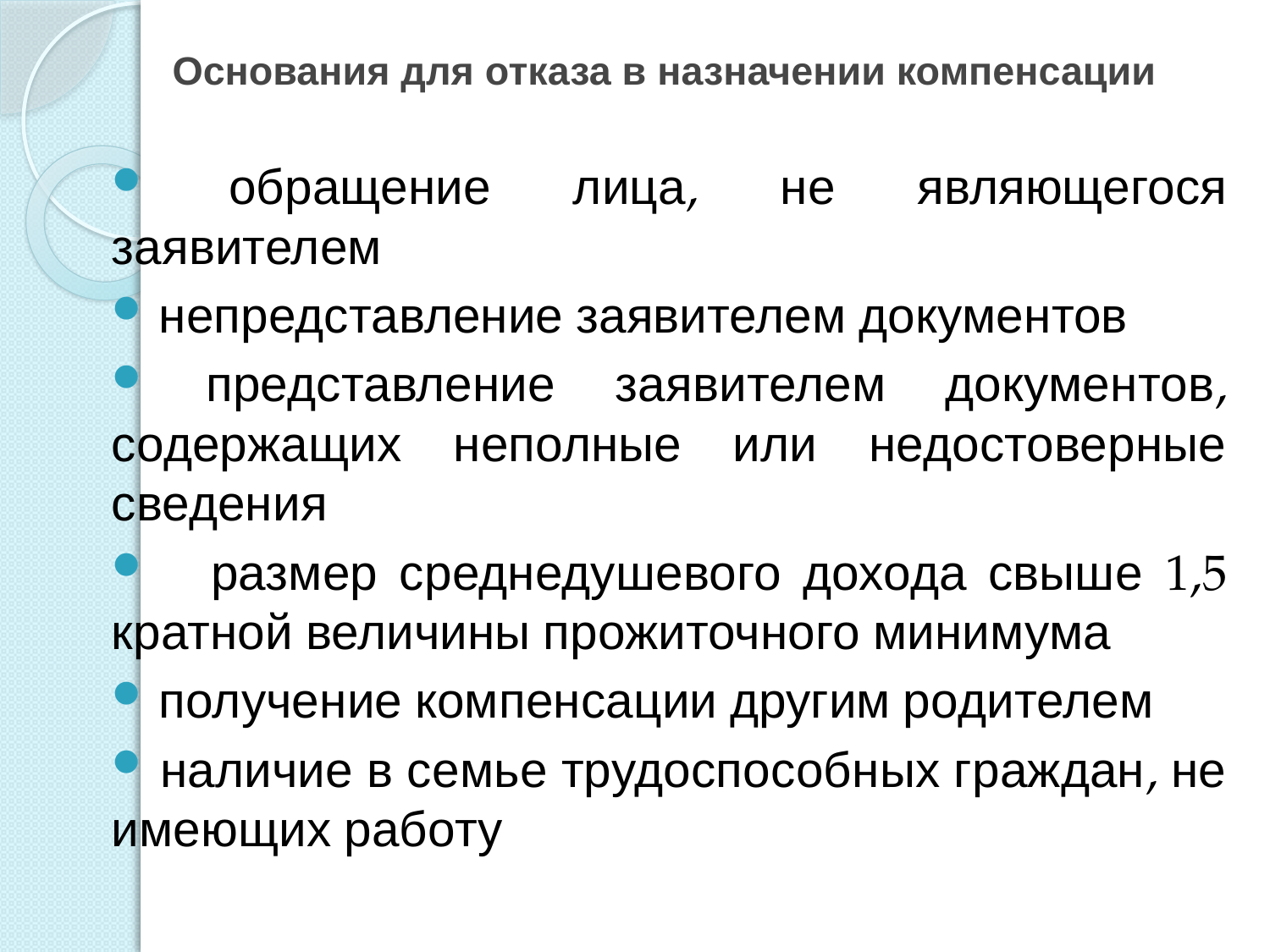

# Основания для отказа в назначении компенсации
 обращение лица, не являющегося заявителем
 непредставление заявителем документов
 представление заявителем документов, содержащих неполные или недостоверные сведения
   размер среднедушевого дохода свыше 1,5 кратной величины прожиточного минимума
 получение компенсации другим родителем
 наличие в семье трудоспособных граждан, не имеющих работу